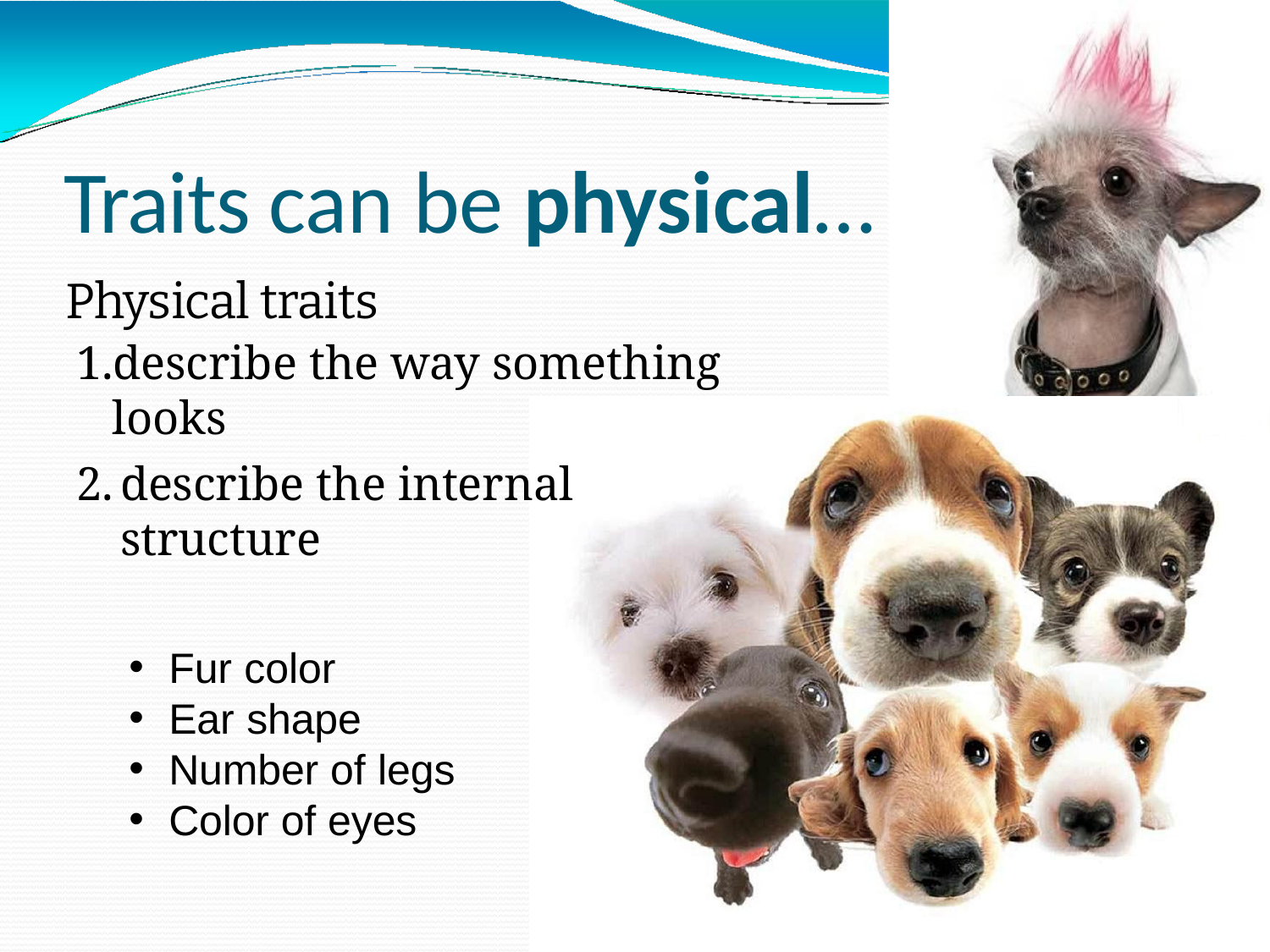

# Traits can be physical…
Physical traits
describe the way something looks
describe the internal structure

Fur color
Ear shape
Number of legs
Color of eyes